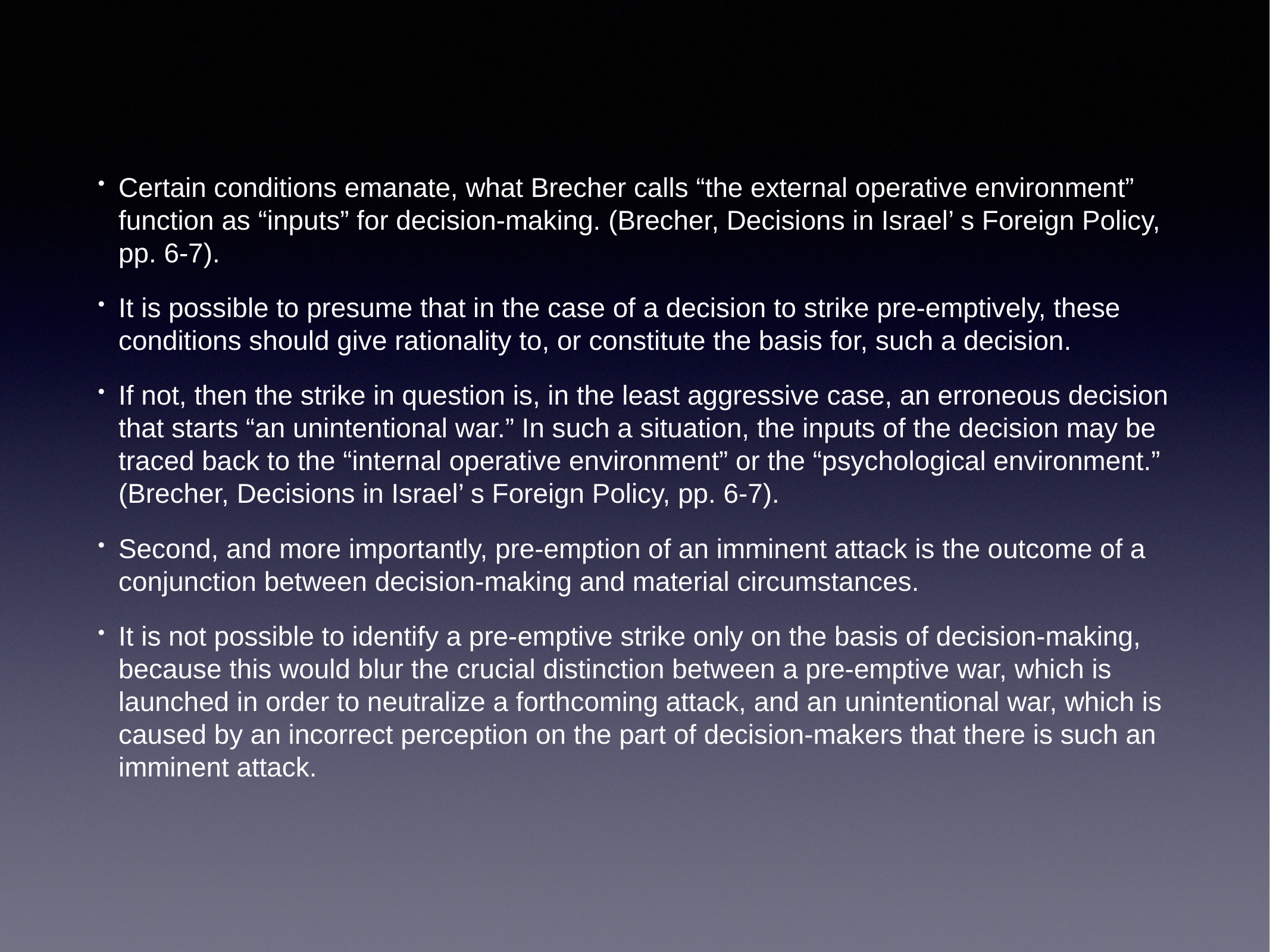

Certain conditions emanate, what Brecher calls “the external operative environment” function as “inputs” for decision-making. (Brecher, Decisions in Israel’ s Foreign Policy, pp. 6-7).
It is possible to presume that in the case of a decision to strike pre-emptively, these conditions should give rationality to, or constitute the basis for, such a decision.
If not, then the strike in question is, in the least aggressive case, an erroneous decision that starts “an unintentional war.” In such a situation, the inputs of the decision may be traced back to the “internal operative environment” or the “psychological environment.” (Brecher, Decisions in Israel’ s Foreign Policy, pp. 6-7).
Second, and more importantly, pre-emption of an imminent attack is the outcome of a conjunction between decision-making and material circumstances.
It is not possible to identify a pre-emptive strike only on the basis of decision-making, because this would blur the crucial distinction between a pre-emptive war, which is launched in order to neutralize a forthcoming attack, and an unintentional war, which is caused by an incorrect perception on the part of decision-makers that there is such an imminent attack.